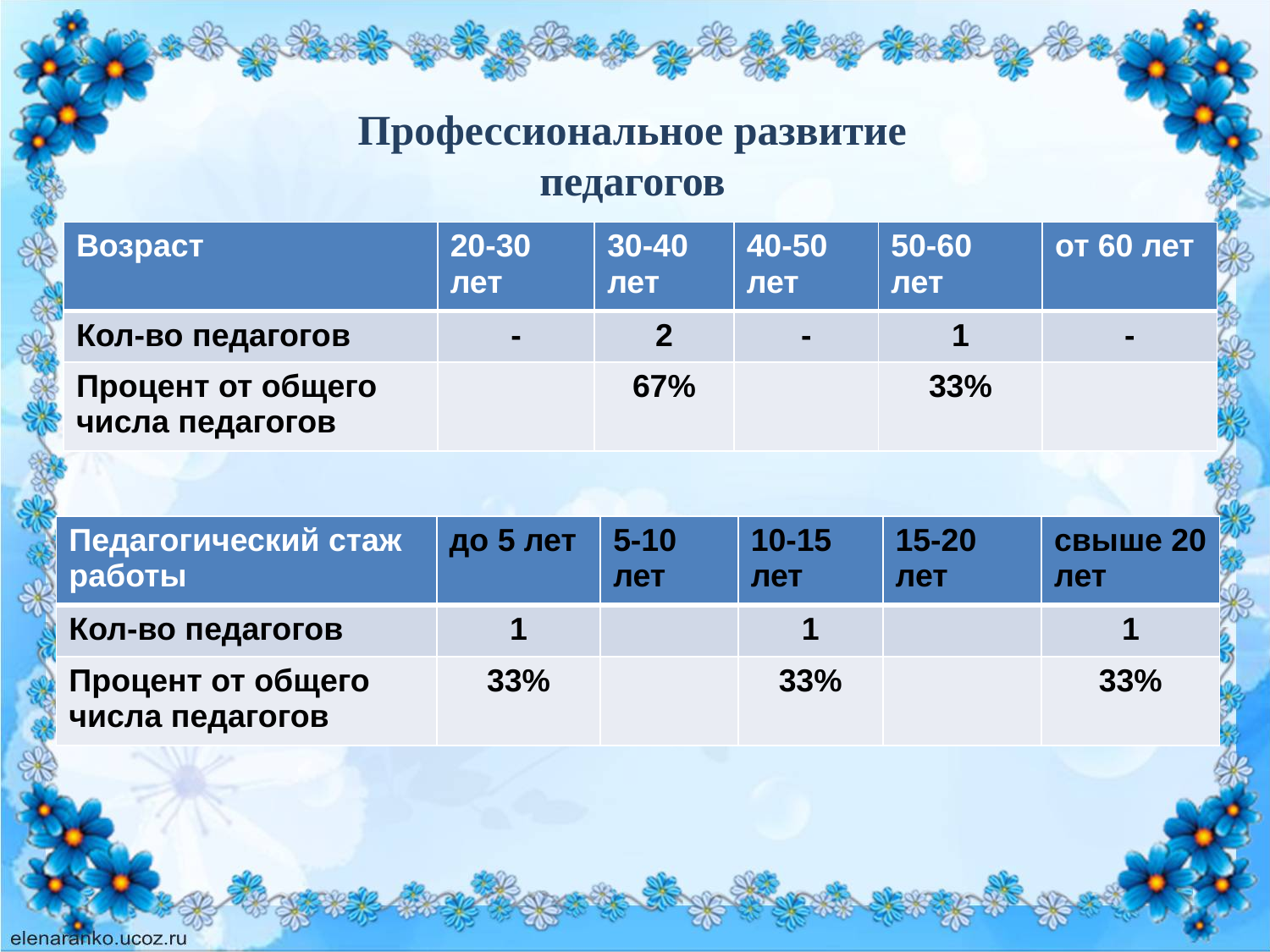

Профессиональное развитие педагогов
| Возраст | 20-30 лет | 30-40 лет | 40-50 лет | 50-60 лет | от 60 лет |
| --- | --- | --- | --- | --- | --- |
| Кол-во педагогов | - | 2 | - | 1 | - |
| Процент от общего числа педагогов |  | 67% |  | 33% |  |
| Педагогический стаж работы | до 5 лет | 5-10 лет | 10-15 лет | 15-20 лет | свыше 20 лет |
| --- | --- | --- | --- | --- | --- |
| Кол-во педагогов | 1 |  | 1 |  | 1 |
| Процент от общего числа педагогов | 33% |  | 33% |  | 33% |